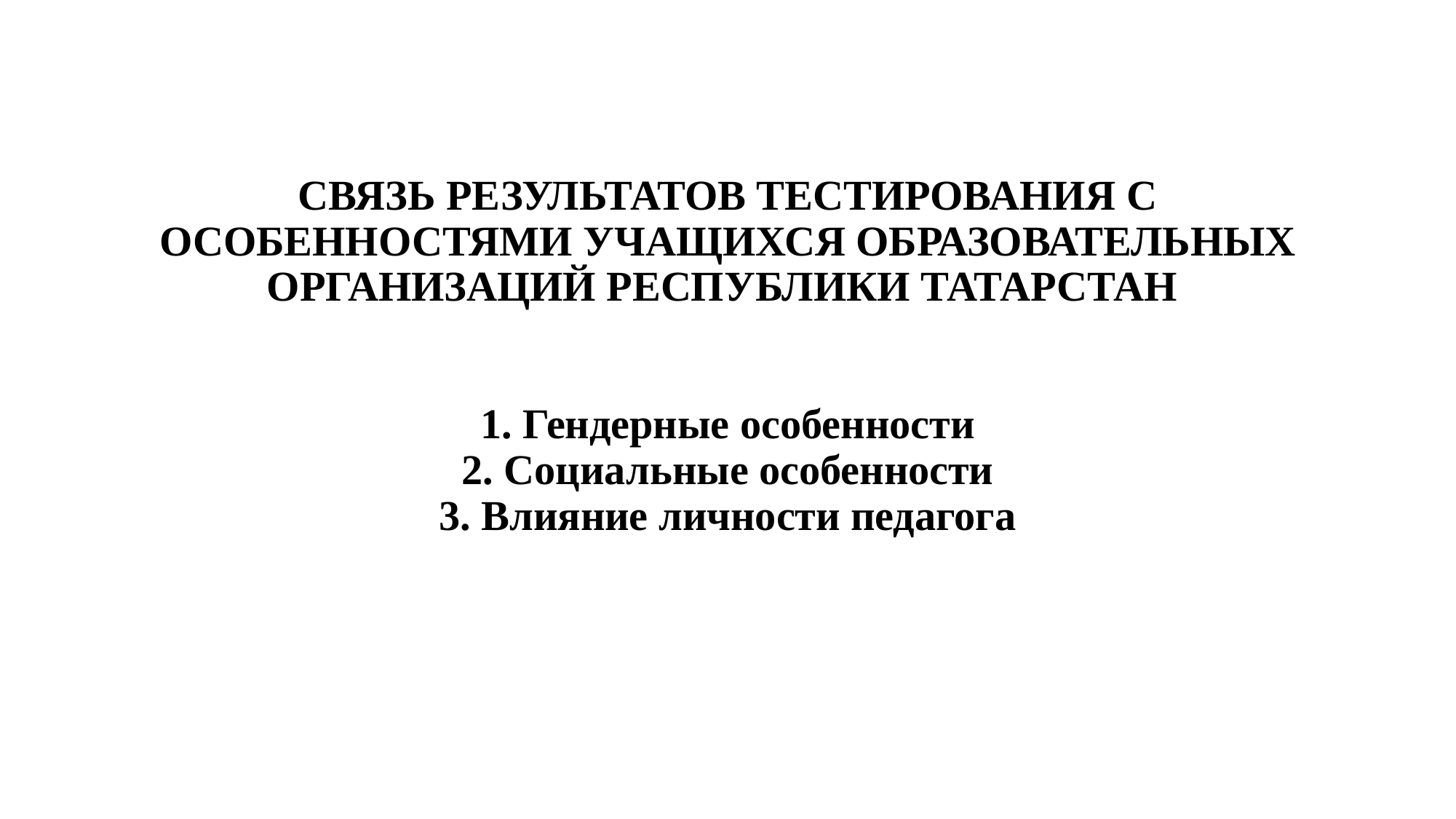

# СВЯЗЬ РЕЗУЛЬТАТОВ ТЕСТИРОВАНИЯ С ОСОБЕННОСТЯМИ УЧАЩИХСЯ ОБРАЗОВАТЕЛЬНЫХ ОРГАНИЗАЦИЙ РЕСПУБЛИКИ ТАТАРСТАН 1. Гендерные особенности 2. Социальные особенности 3. Влияние личности педагога